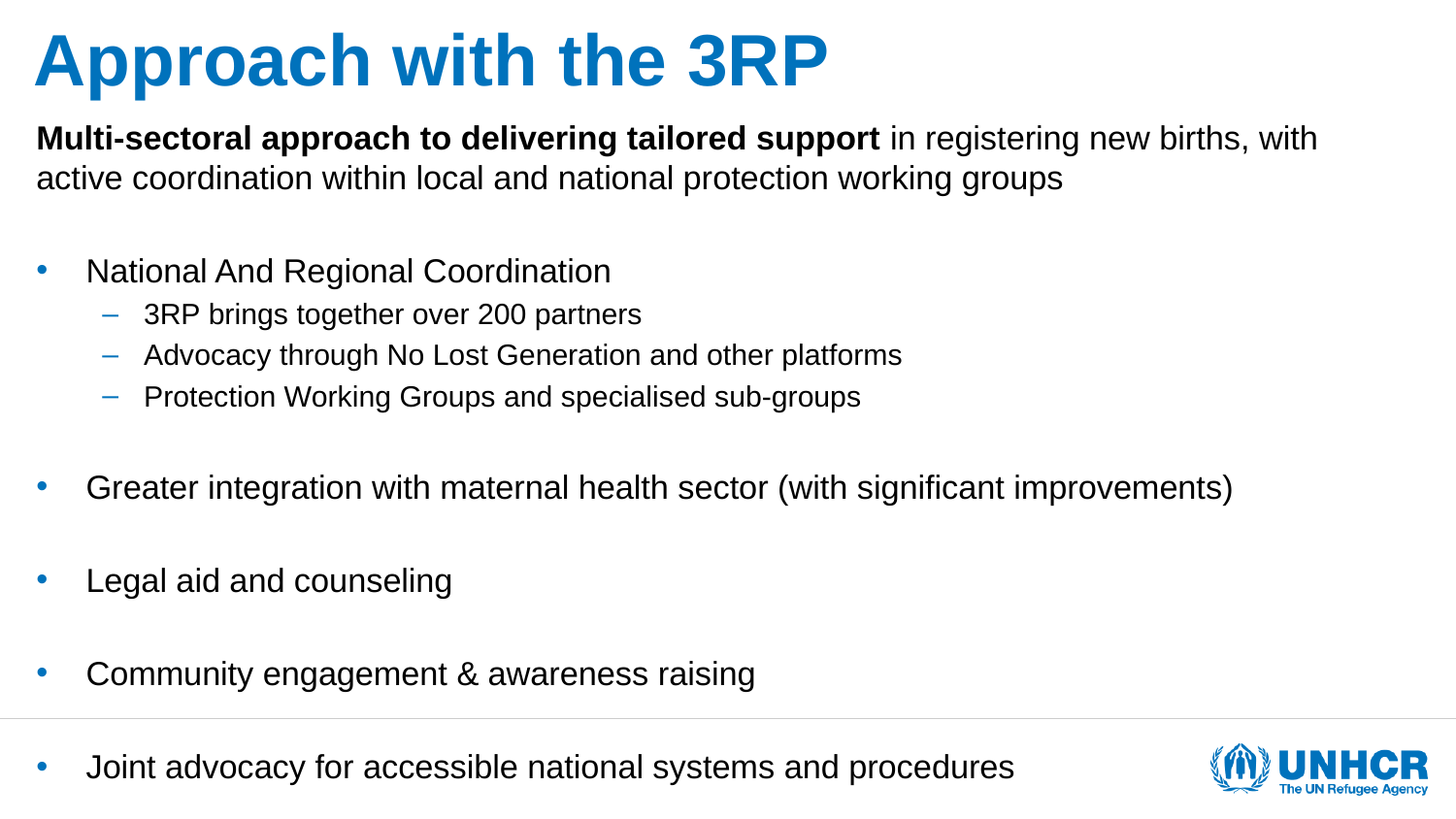

# Approach with the 3RP
Multi-sectoral approach to delivering tailored support in registering new births, with active coordination within local and national protection working groups

National And Regional Coordination
3RP brings together over 200 partners
Advocacy through No Lost Generation and other platforms
Protection Working Groups and specialised sub-groups

Greater integration with maternal health sector (with significant improvements)

Legal aid and counseling

Community engagement & awareness raising

Joint advocacy for accessible national systems and procedures